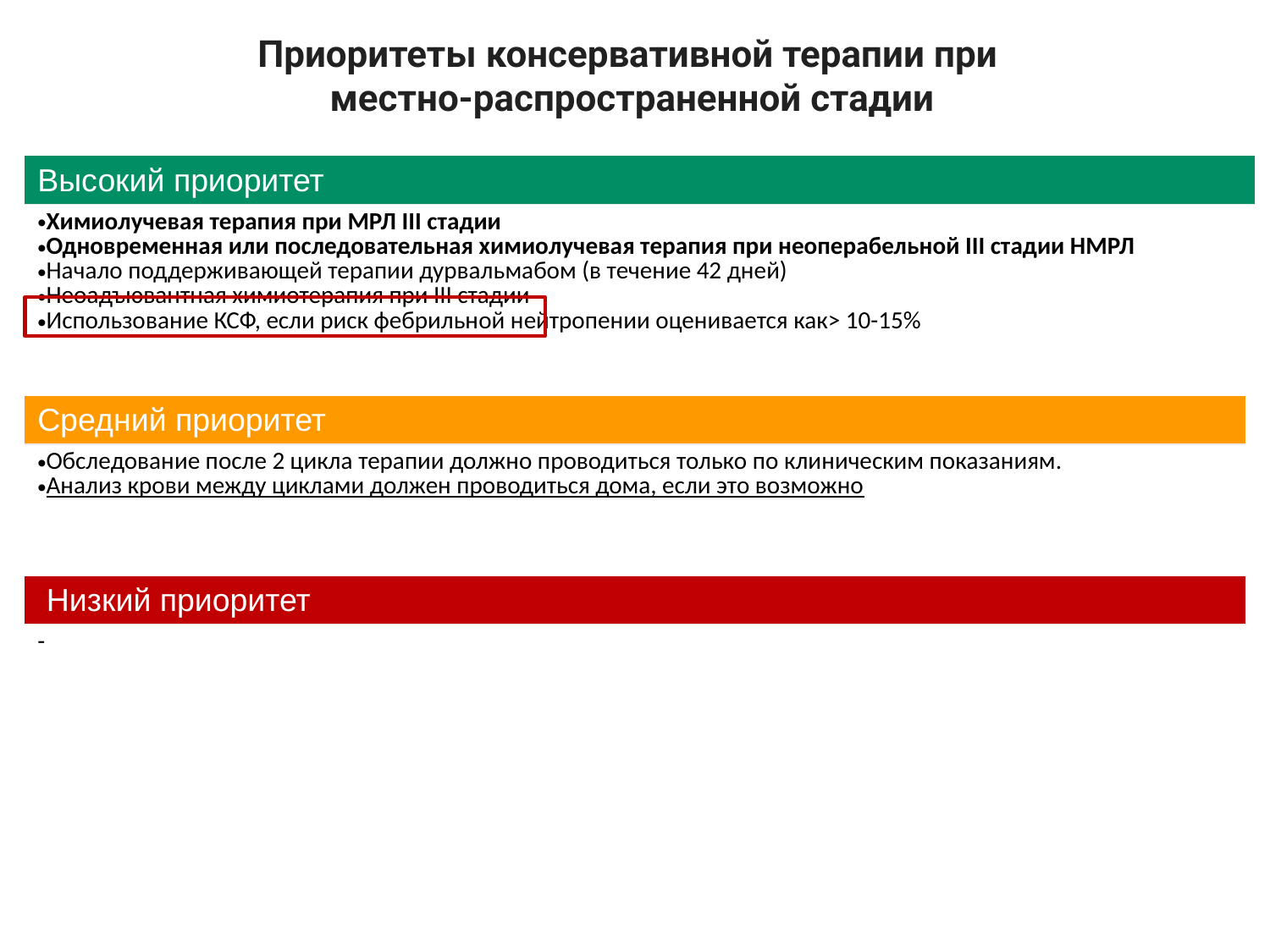

Приоритеты консервативной терапии при
местно-распространенной стадии
| Высокий приоритет |
| --- |
| Химиолучевая терапия при МРЛ III стадии Одновременная или последовательная химиолучевая терапия при неоперабельной III стадии НМРЛ Начало поддерживающей терапии дурвальмабом (в течение 42 дней) Неоадъювантная химиотерапия при III стадии Использование КСФ, если риск фебрильной нейтропении оценивается как> 10-15% |

| Средний приоритет |
| --- |
| Обследование после 2 цикла терапии должно проводиться только по клиническим показаниям. Анализ крови между циклами должен проводиться дома, если это возможно |
| Низкий приоритет |
| --- |
| - |